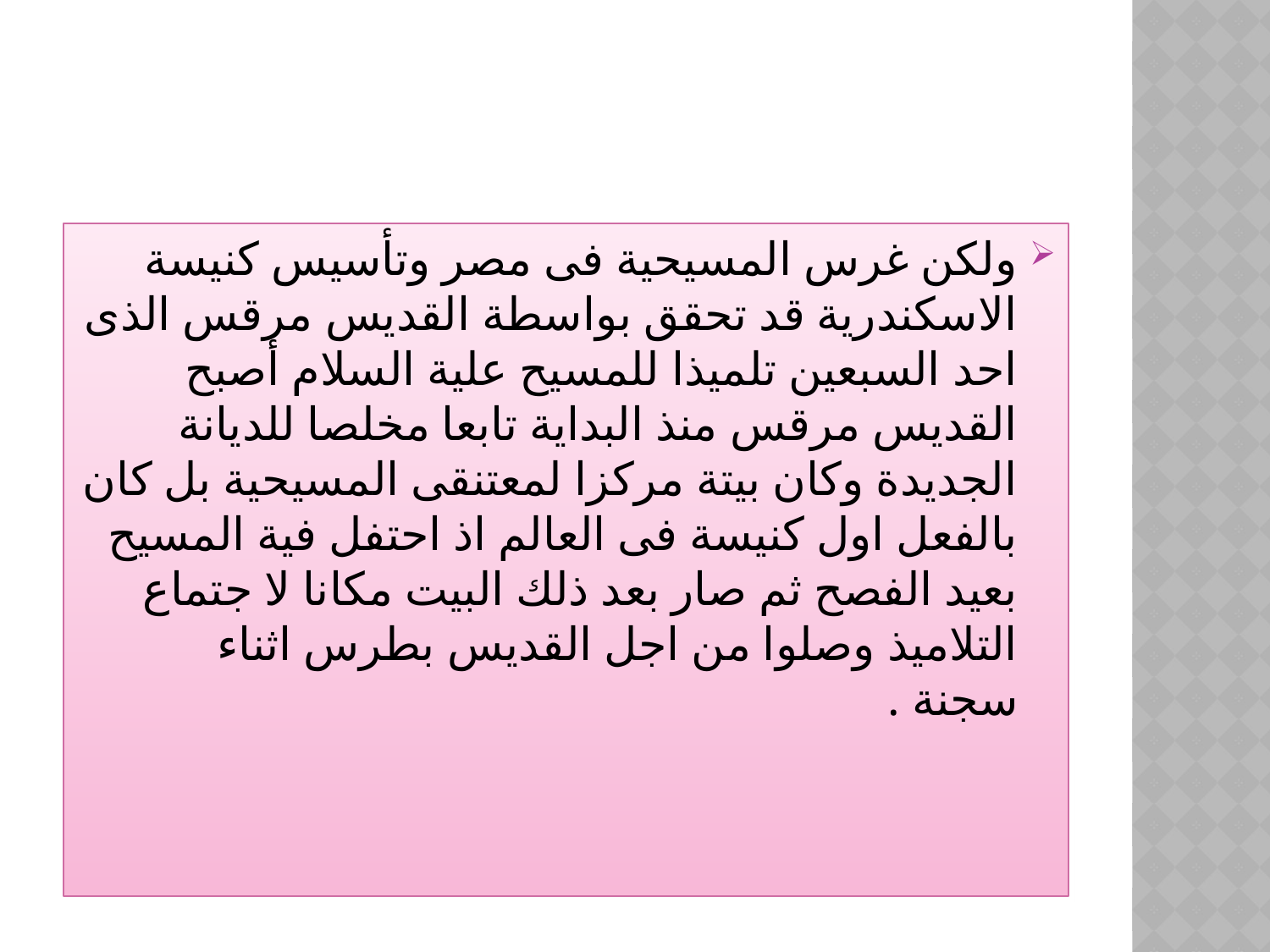

#
ولكن غرس المسيحية فى مصر وتأسيس كنيسة الاسكندرية قد تحقق بواسطة القديس مرقس الذى احد السبعين تلميذا للمسيح علية السلام أصبح القديس مرقس منذ البداية تابعا مخلصا للديانة الجديدة وكان بيتة مركزا لمعتنقى المسيحية بل كان بالفعل اول كنيسة فى العالم اذ احتفل فية المسيح بعيد الفصح ثم صار بعد ذلك البيت مكانا لا جتماع التلاميذ وصلوا من اجل القديس بطرس اثناء سجنة .